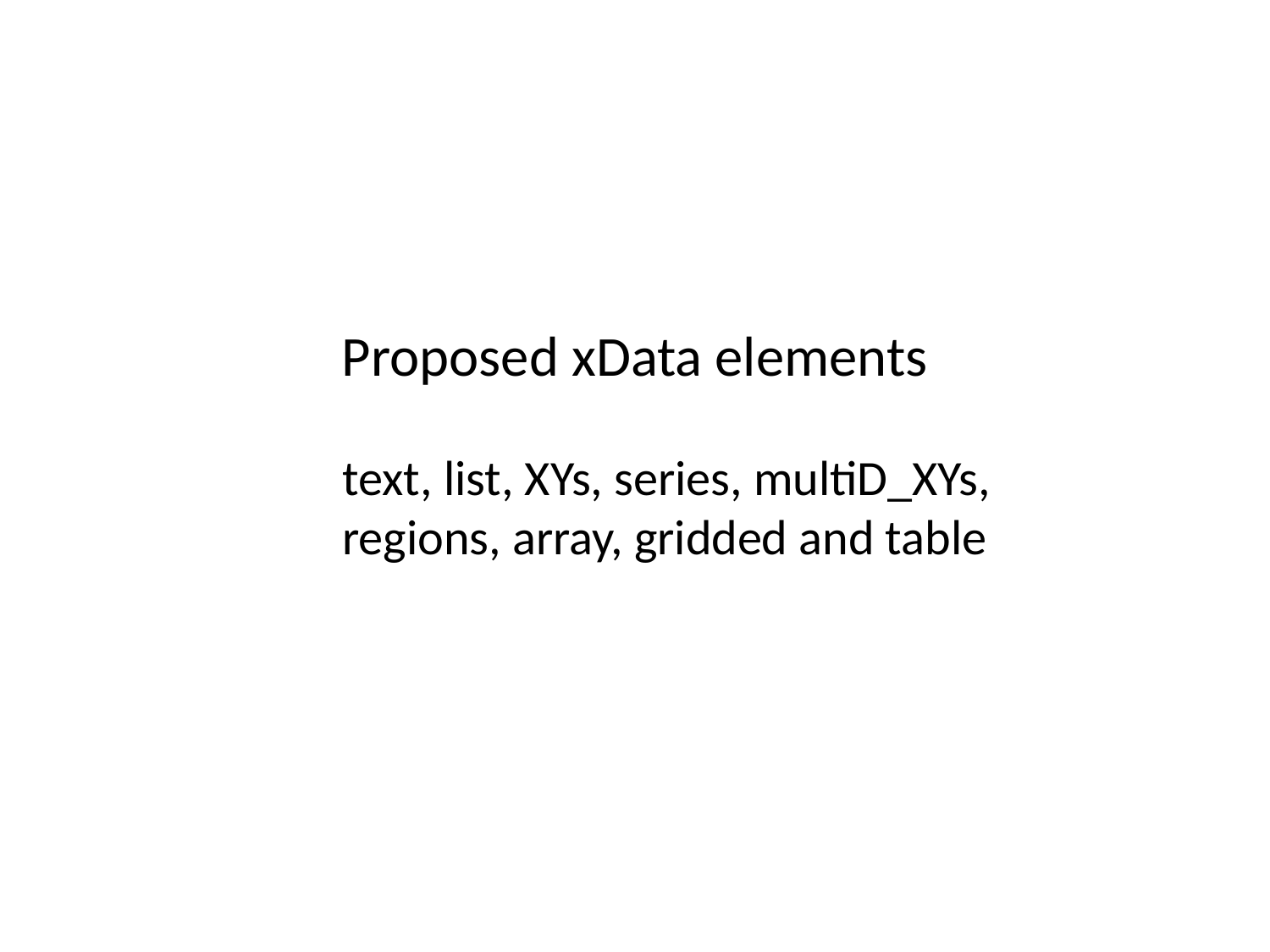

Proposed xData elements

text, list, XYs, series, multiD_XYs,
regions, array, gridded and table